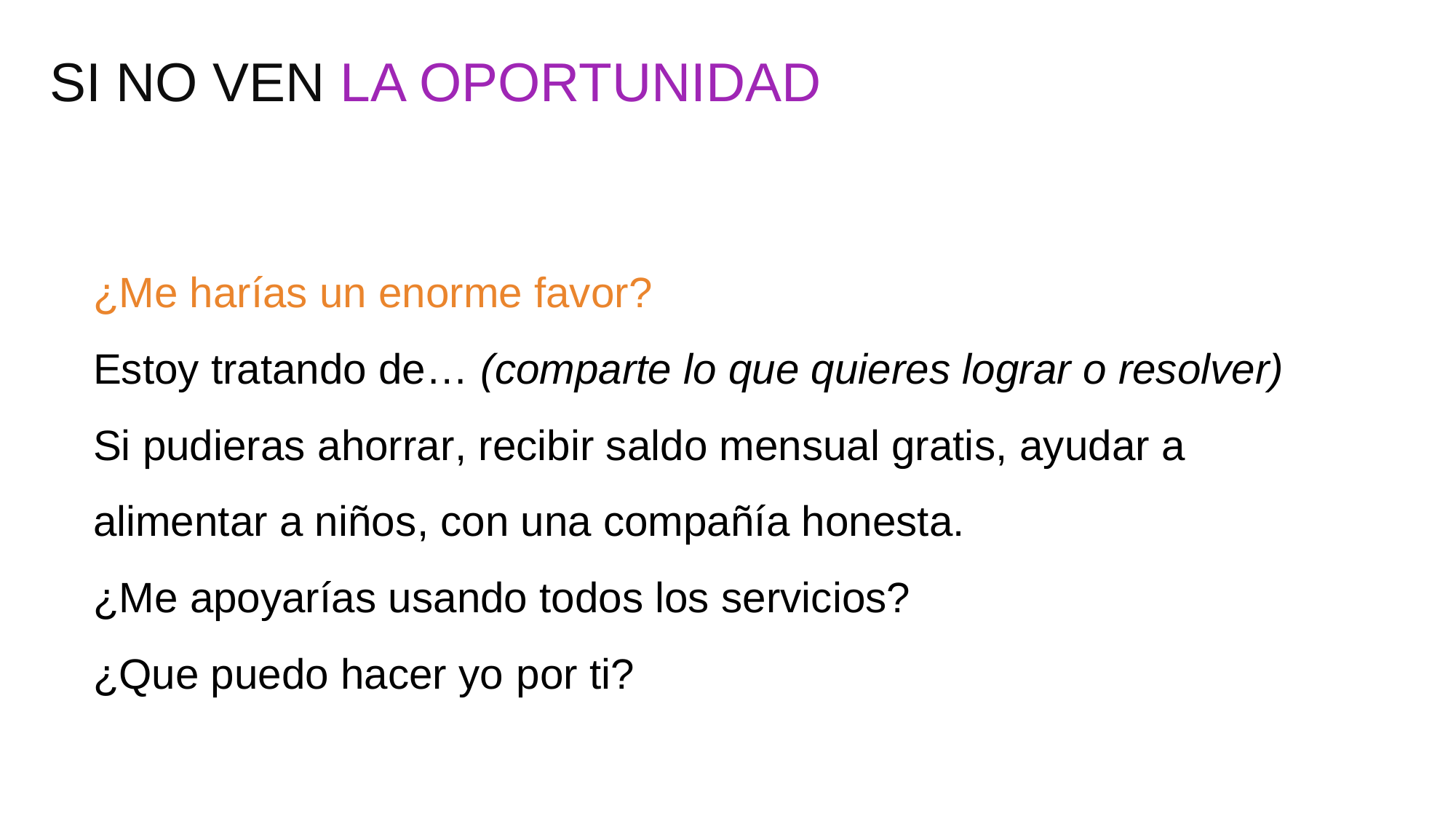

SI NO VEN LA OPORTUNIDAD
¿Me harías un enorme favor?
Estoy tratando de… (comparte lo que quieres lograr o resolver)
Si pudieras ahorrar, recibir saldo mensual gratis, ayudar a alimentar a niños, con una compañía honesta.
¿Me apoyarías usando todos los servicios?
¿Que puedo hacer yo por ti?